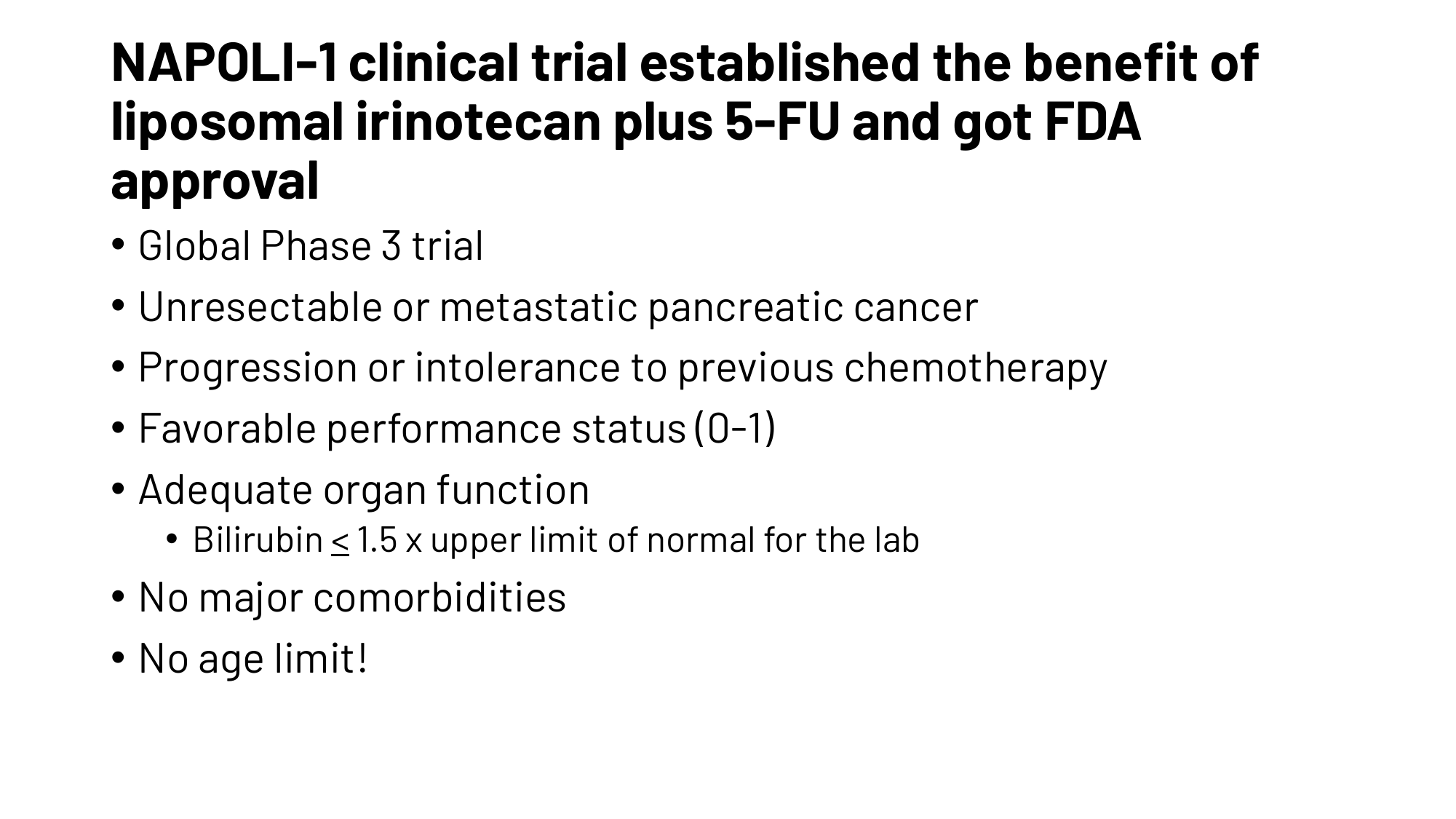

# NAPOLI-1 clinical trial established the benefit of liposomal irinotecan plus 5-FU and got FDA approval
Global Phase 3 trial
Unresectable or metastatic pancreatic cancer
Progression or intolerance to previous chemotherapy
Favorable performance status (0-1)
Adequate organ function
Bilirubin < 1.5 x upper limit of normal for the lab
No major comorbidities
No age limit!